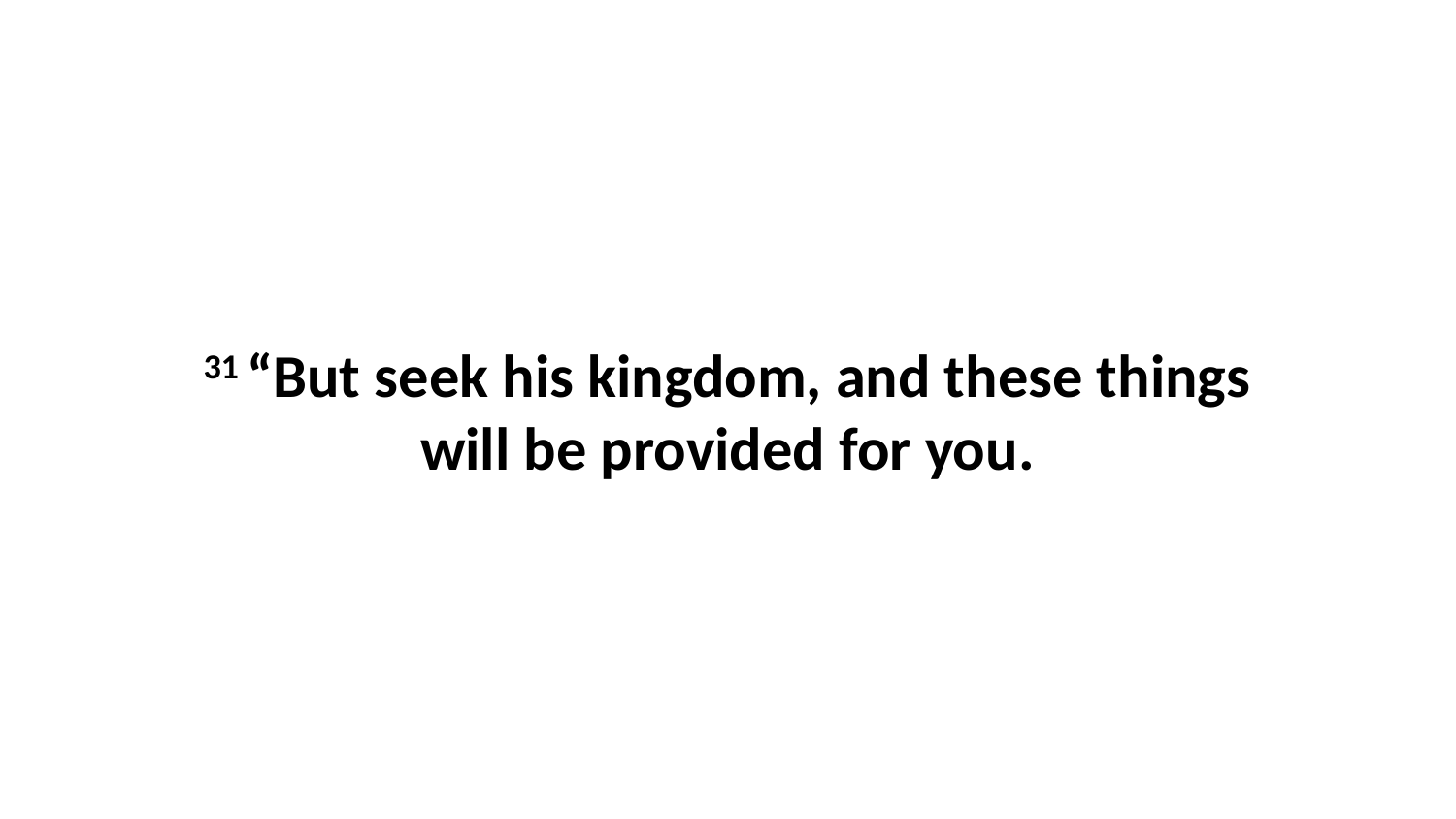

31 “But seek his kingdom, and these things will be provided for you.